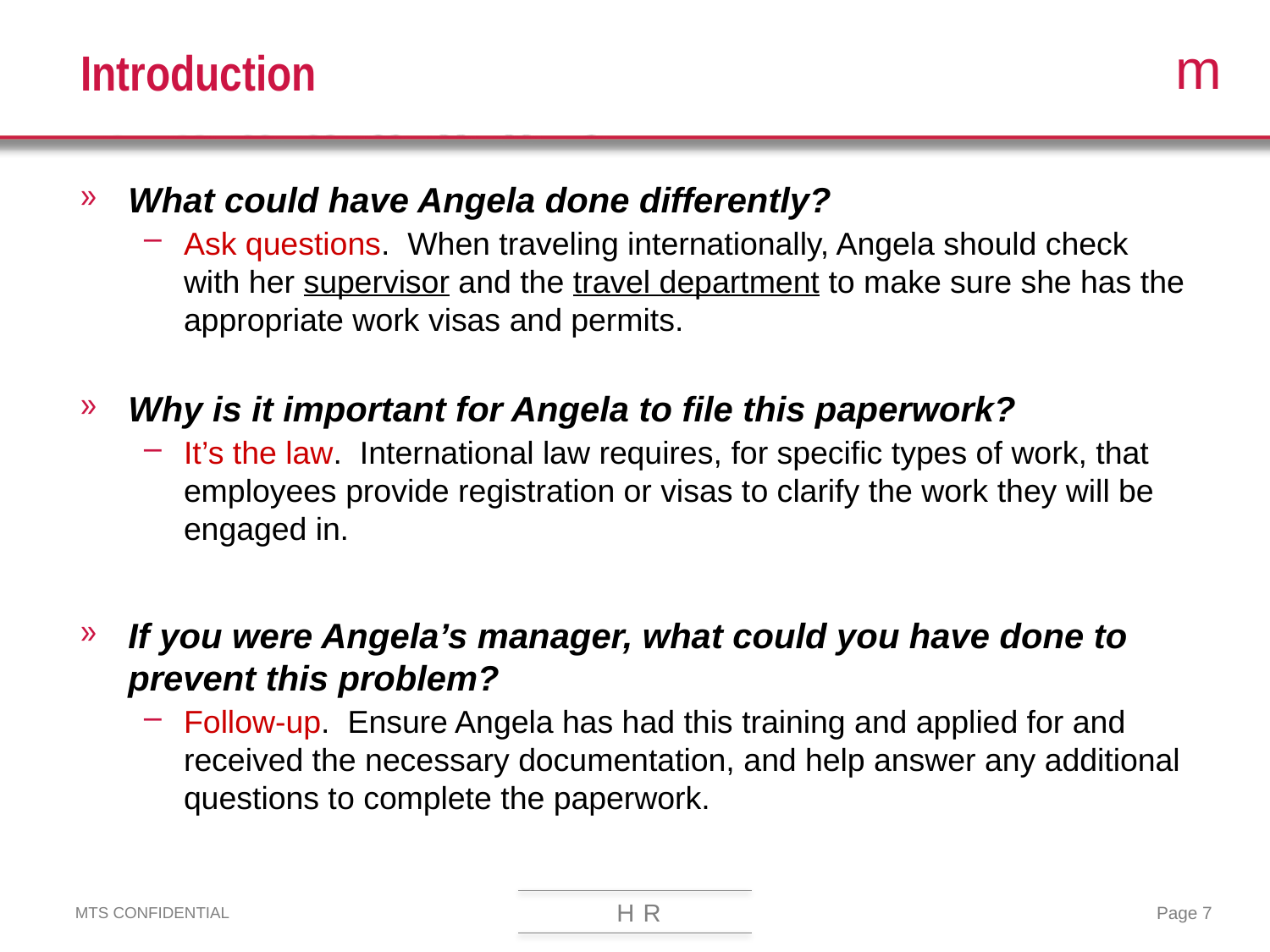

# Introduction
What could have Angela done differently?
Ask questions.  When traveling internationally, Angela should check with her supervisor and the travel department to make sure she has the appropriate work visas and permits.

Why is it important for Angela to file this paperwork?
It’s the law.  International law requires, for specific types of work, that employees provide registration or visas to clarify the work they will be engaged in.

If you were Angela’s manager, what could you have done to prevent this problem?
Follow-up.  Ensure Angela has had this training and applied for and received the necessary documentation, and help answer any additional questions to complete the paperwork.